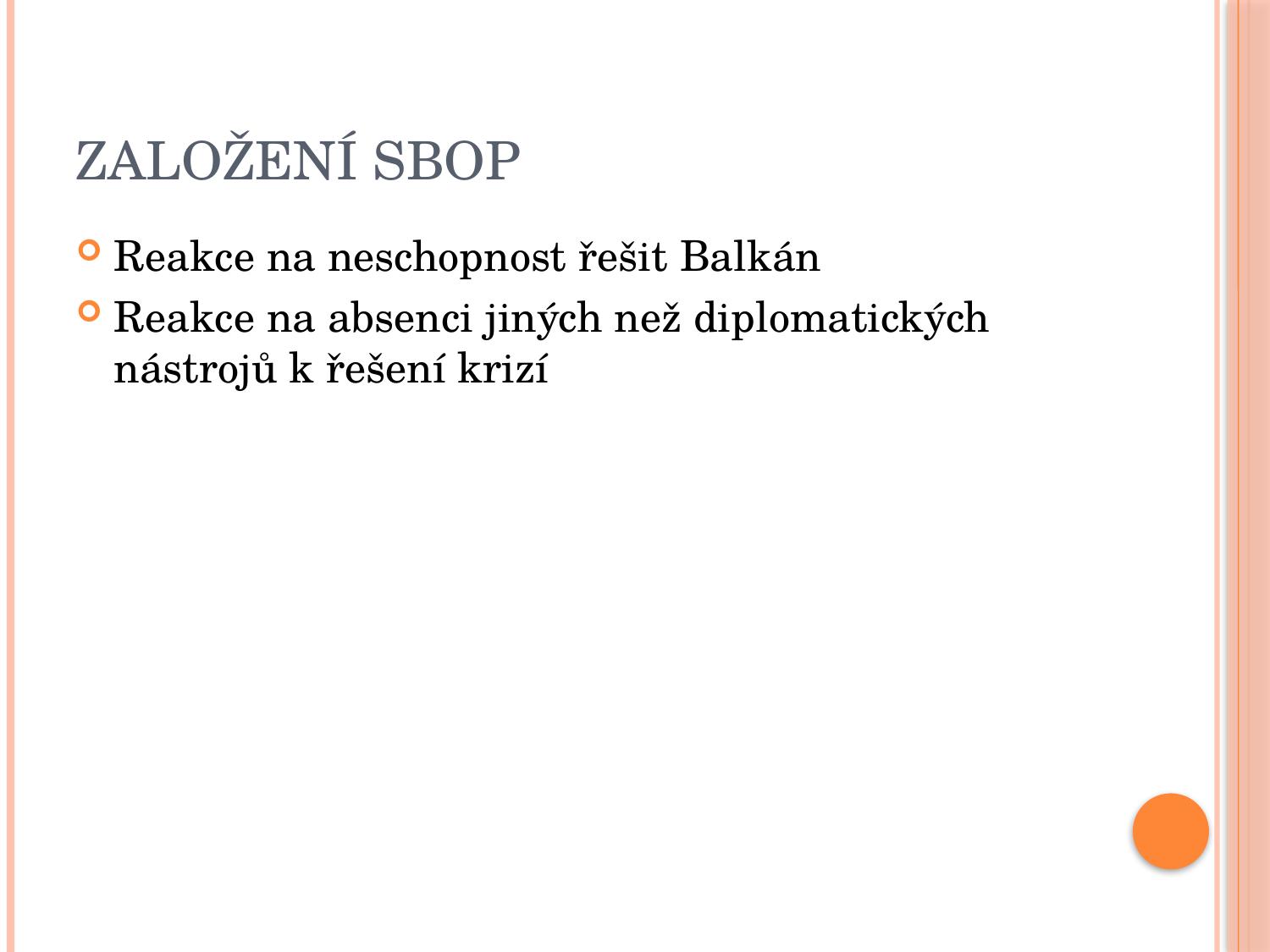

# Založení SBOP
Reakce na neschopnost řešit Balkán
Reakce na absenci jiných než diplomatických nástrojů k řešení krizí